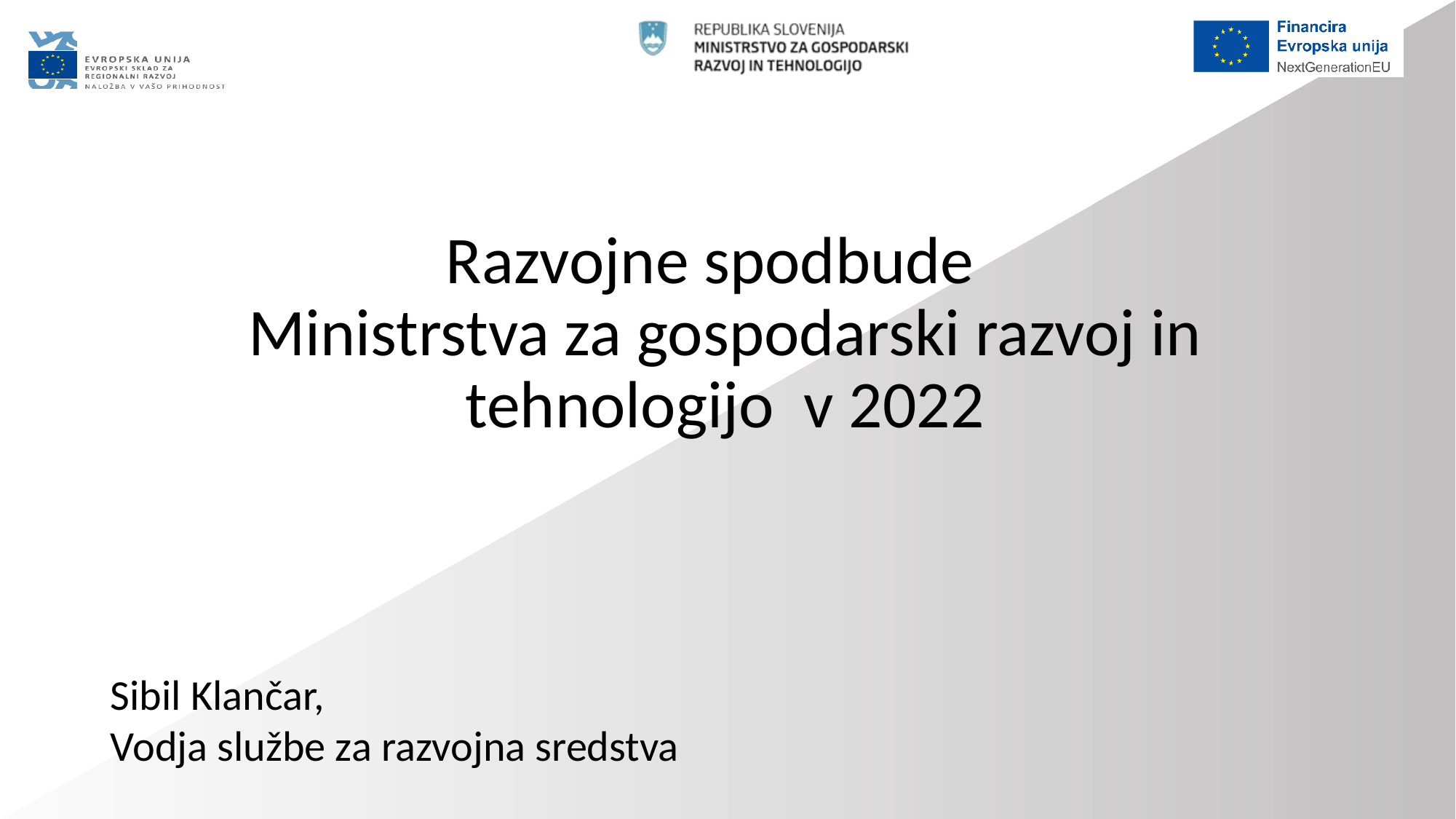

# Razvojne spodbude Ministrstva za gospodarski razvoj in tehnologijo  v 2022
Sibil Klančar,
Vodja službe za razvojna sredstva